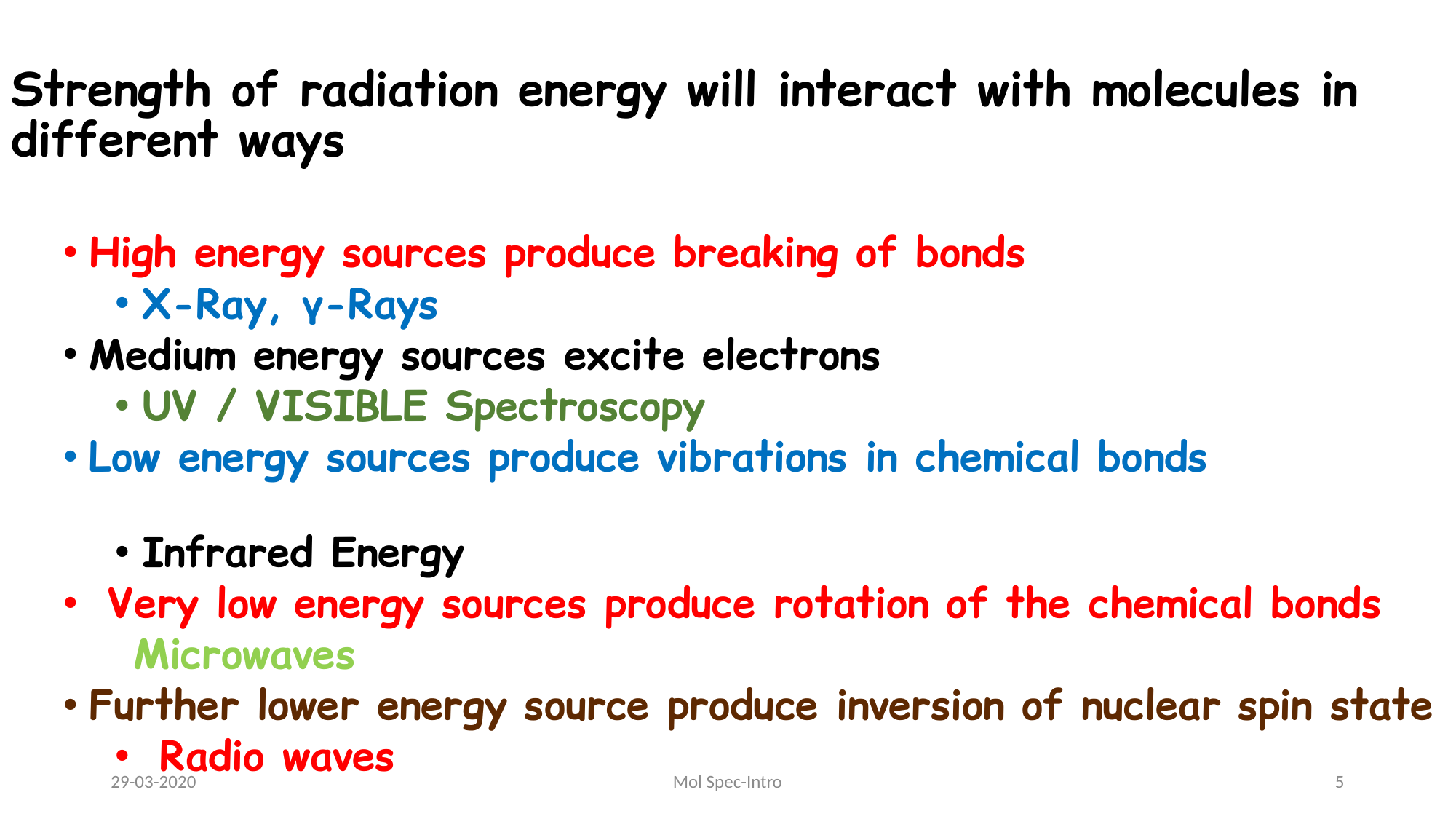

Strength of radiation energy will interact with molecules in different ways

High energy sources produce breaking of bonds
X-Ray, γ-Rays
Medium energy sources excite electrons
UV / VISIBLE Spectroscopy
Low energy sources produce vibrations in chemical bonds
Infrared Energy
 Very low energy sources produce rotation of the chemical bonds
    Microwaves
Further lower energy source produce inversion of nuclear spin state
 Radio waves
29-03-2020
Mol Spec-Intro
5